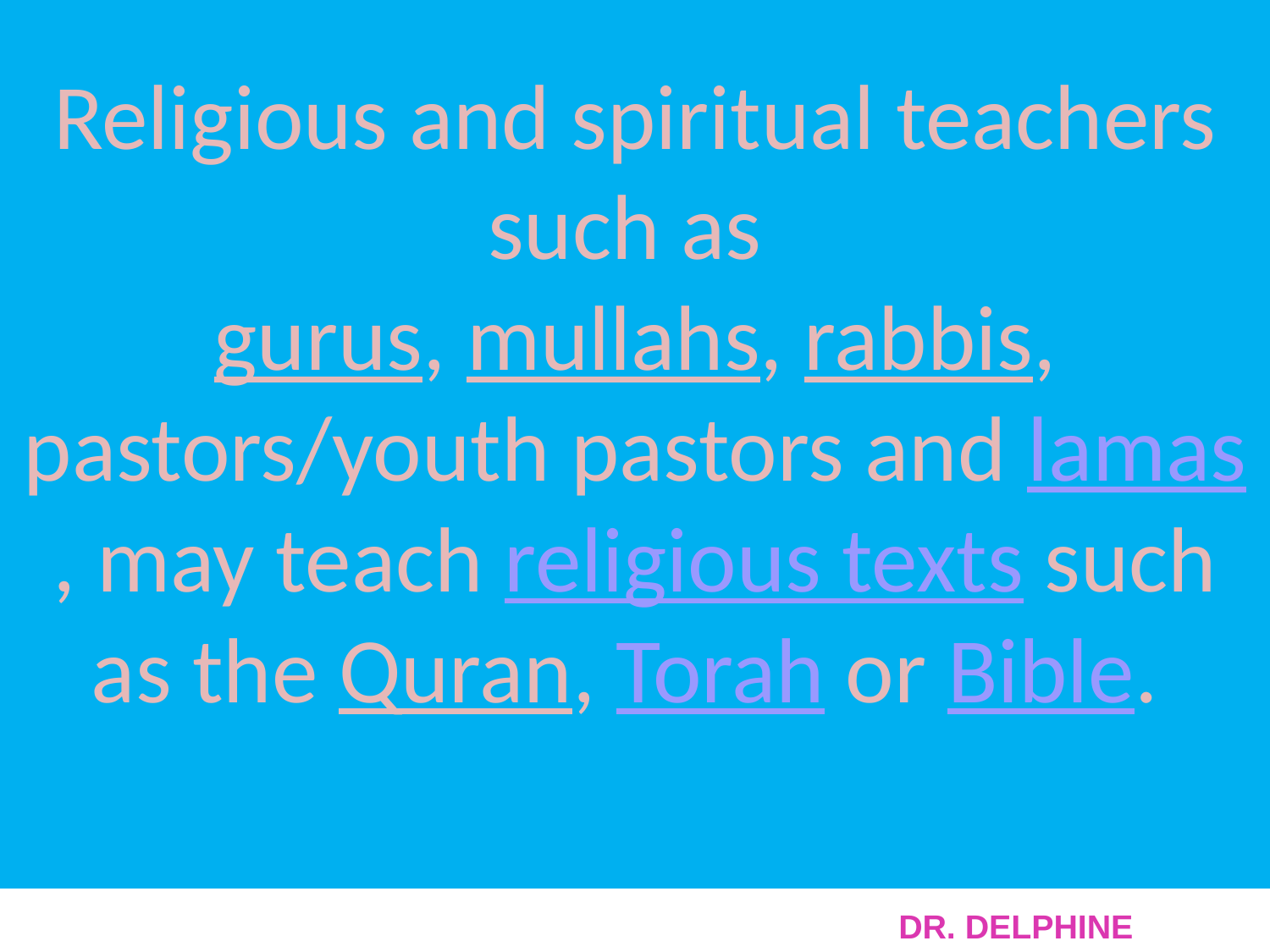

# Religious and spiritual teachers such as gurus, mullahs, rabbis, pastors/youth pastors and lamas, may teach religious texts such as the Quran, Torah or Bible.
DR. DELPHINE